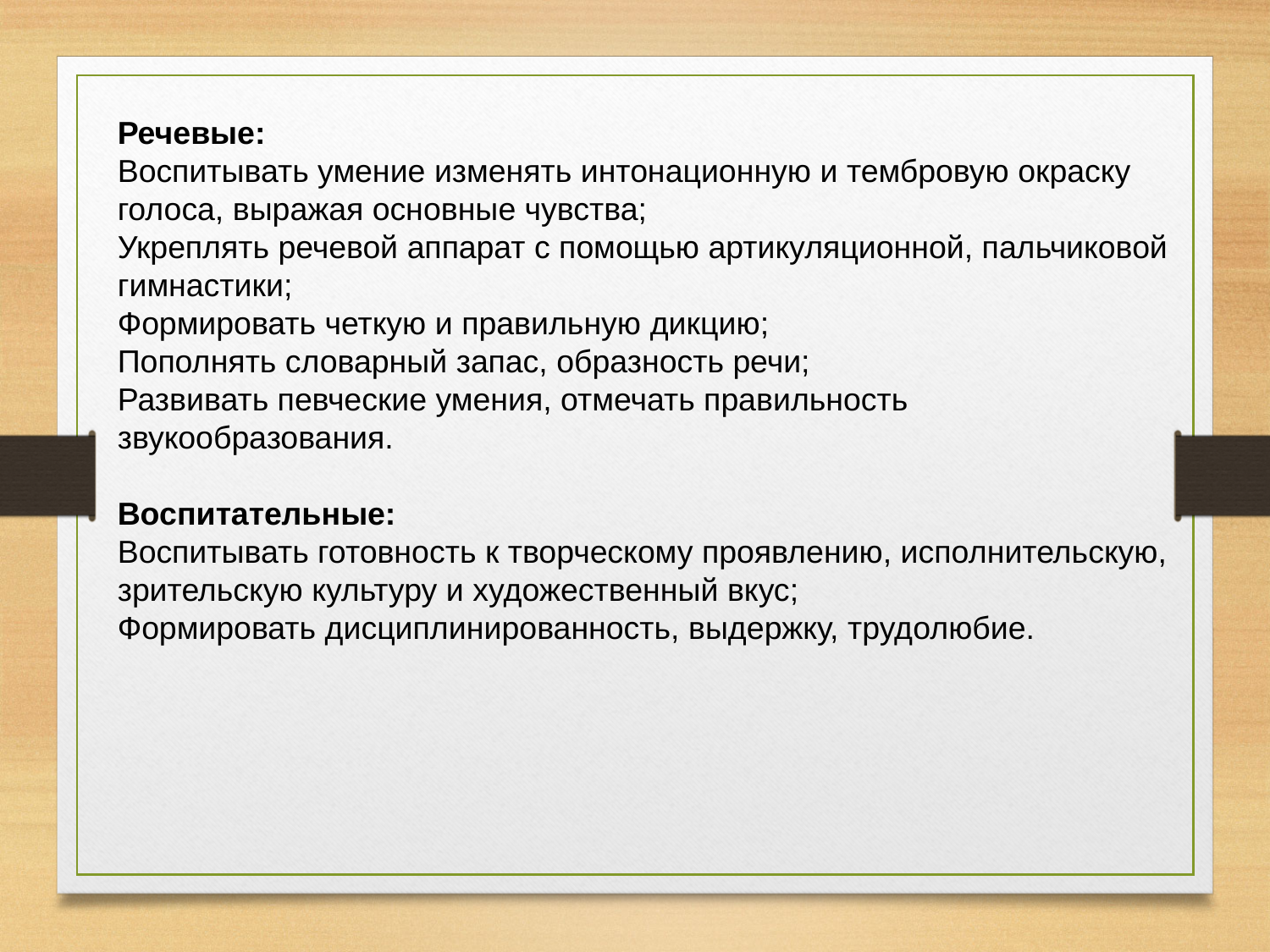

Речевые:
Воспитывать умение изменять интонационную и тембровую окраску голоса, выражая основные чувства;
Укреплять речевой аппарат с помощью артикуляционной, пальчиковой гимнастики;
Формировать четкую и правильную дикцию;
Пополнять словарный запас, образность речи;
Развивать певческие умения, отмечать правильность звукообразования.

Воспитательные:
Воспитывать готовность к творческому проявлению, исполнительскую, зрительскую культуру и художественный вкус;
Формировать дисциплинированность, выдержку, трудолюбие.